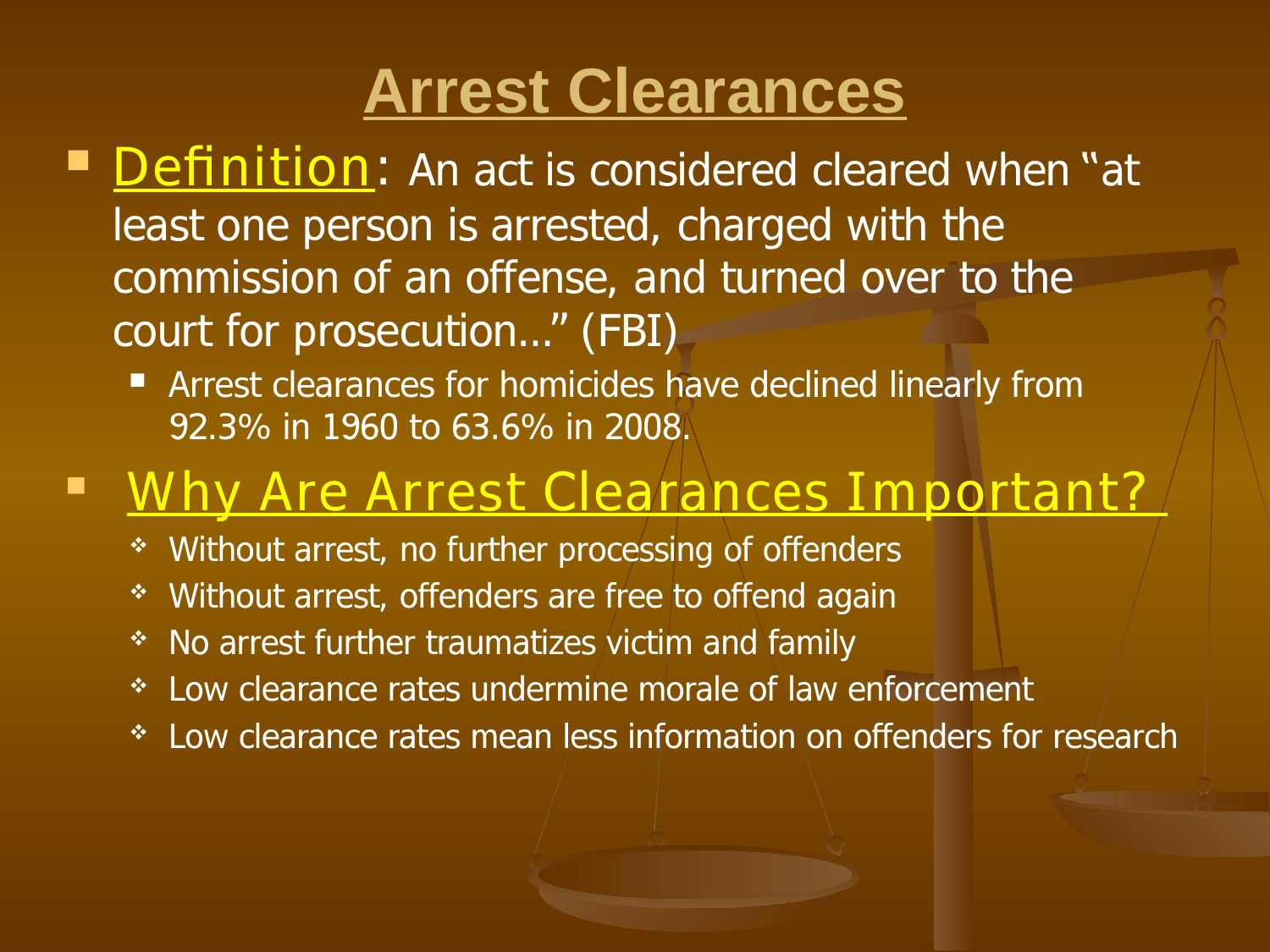

# Arrest Clearances
Definition: An act is considered cleared when “at least one person is arrested, charged with the commission of an offense, and turned over to the court for prosecution…” (FBI)
Arrest clearances for homicides have declined linearly from 92.3% in 1960 to 63.6% in 2008.
 Why Are Arrest Clearances Important?
Without arrest, no further processing of offenders
Without arrest, offenders are free to offend again
No arrest further traumatizes victim and family
Low clearance rates undermine morale of law enforcement
Low clearance rates mean less information on offenders for research